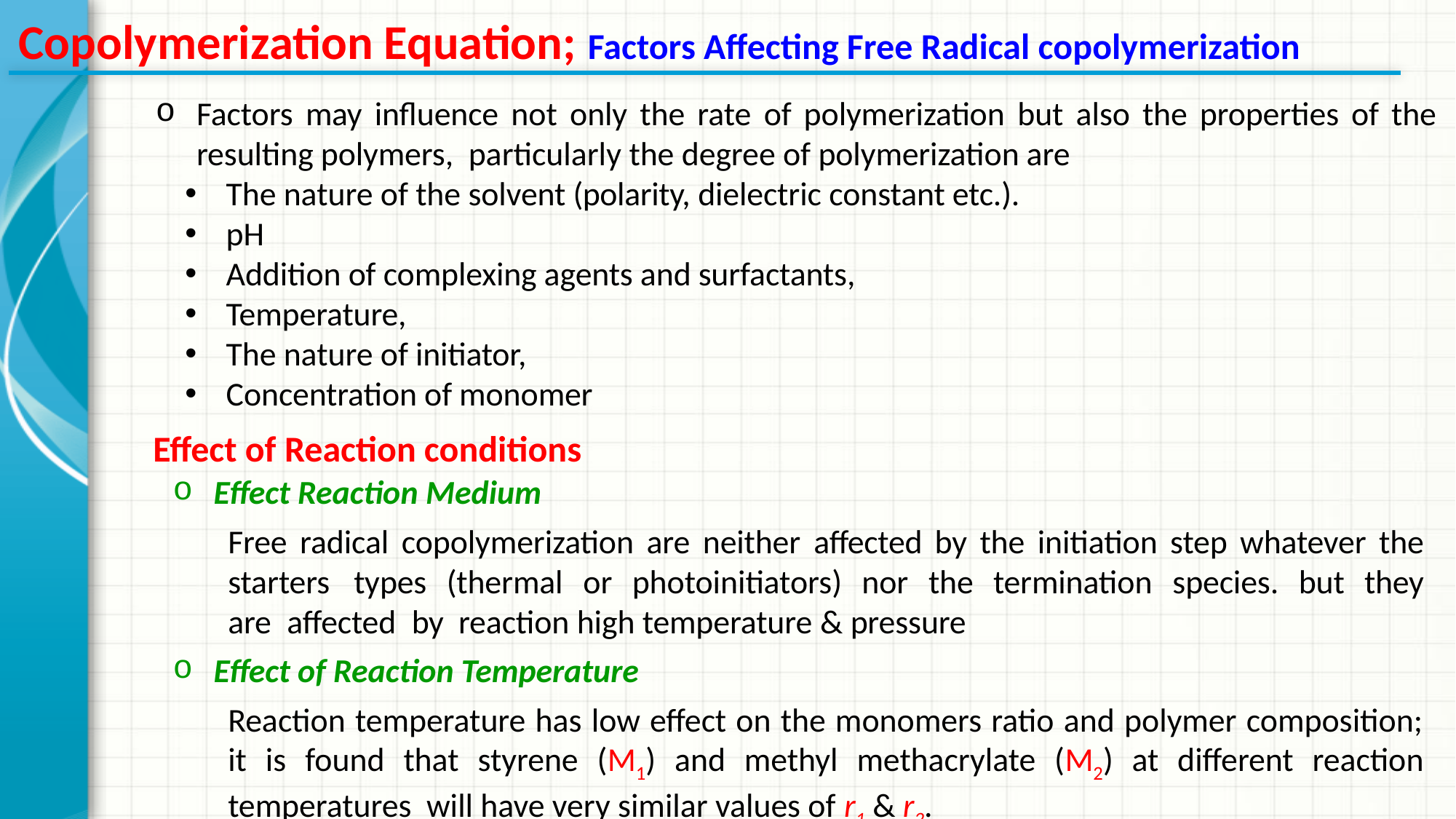

Copolymerization Equation; Factors Affecting Free Radical copolymerization
Factors may influence not only the rate of polymerization but also the properties of the resulting polymers,  particularly the degree of polymerization are
The nature of the solvent (polarity, dielectric constant etc.).
pH
Addition of complexing agents and surfactants,
Temperature,
The nature of initiator,
Concentration of monomer
Effect of Reaction conditions
Effect Reaction Medium
Free radical copolymerization are neither affected by the initiation step whatever the starters  types (thermal or photoinitiators) nor the termination species. but they are affected by  reaction high temperature & pressure
Effect of Reaction Temperature
Reaction temperature has low effect on the monomers ratio and polymer composition; it is found that styrene (M1) and methyl methacrylate (M2) at different reaction temperatures  will have very similar values of r1 & r2.